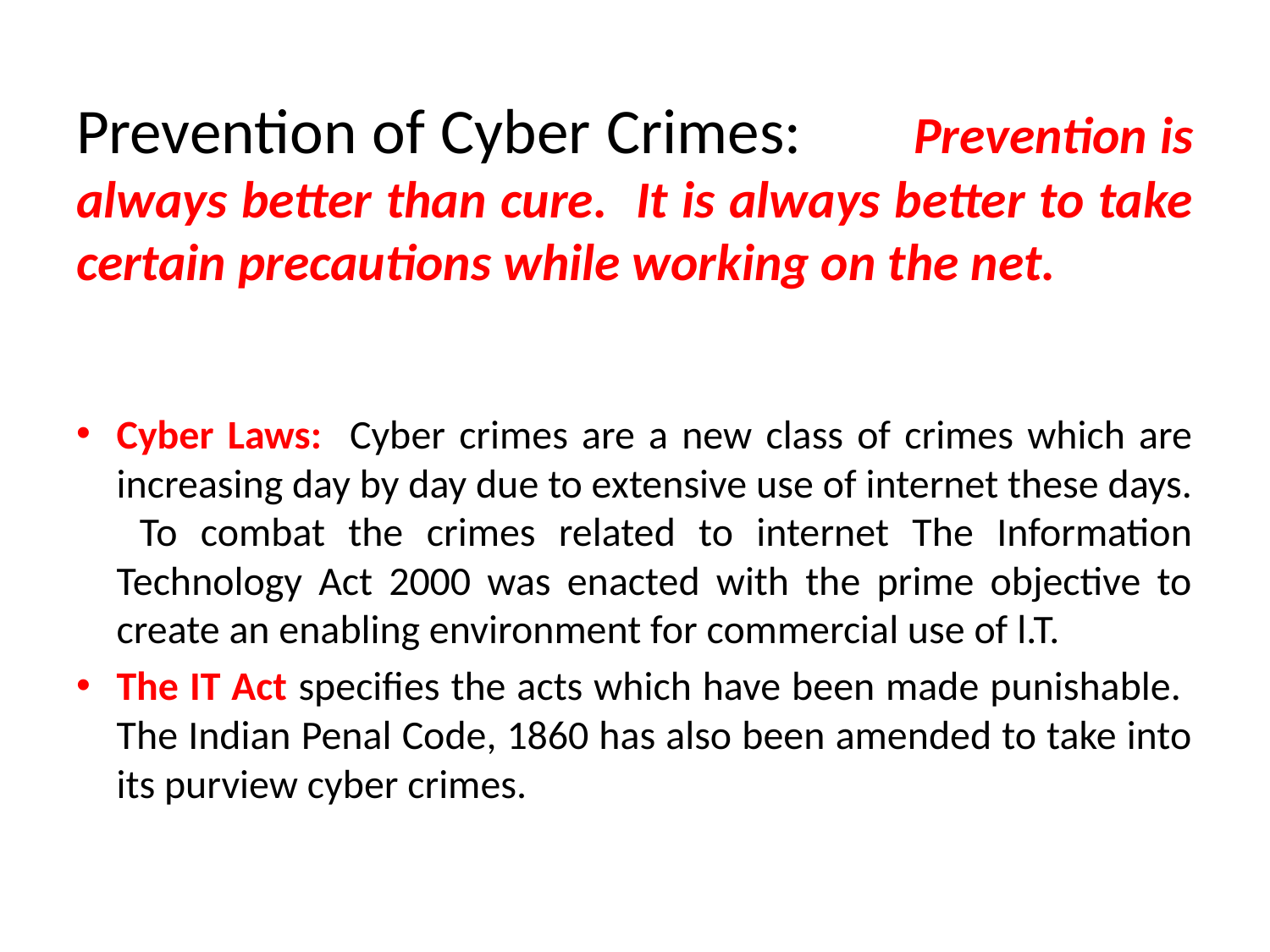

# Prevention of Cyber Crimes: 	Prevention is always better than cure.  It is always better to take certain precautions while working on the net.
Cyber Laws:  Cyber crimes are a new class of crimes which are increasing day by day due to extensive use of internet these days.  To combat the crimes related to internet The Information Technology Act 2000 was enacted with the prime objective to create an enabling environment for commercial use of l.T.
The IT Act specifies the acts which have been made punishable.  The Indian Penal Code, 1860 has also been amended to take into its purview cyber crimes.